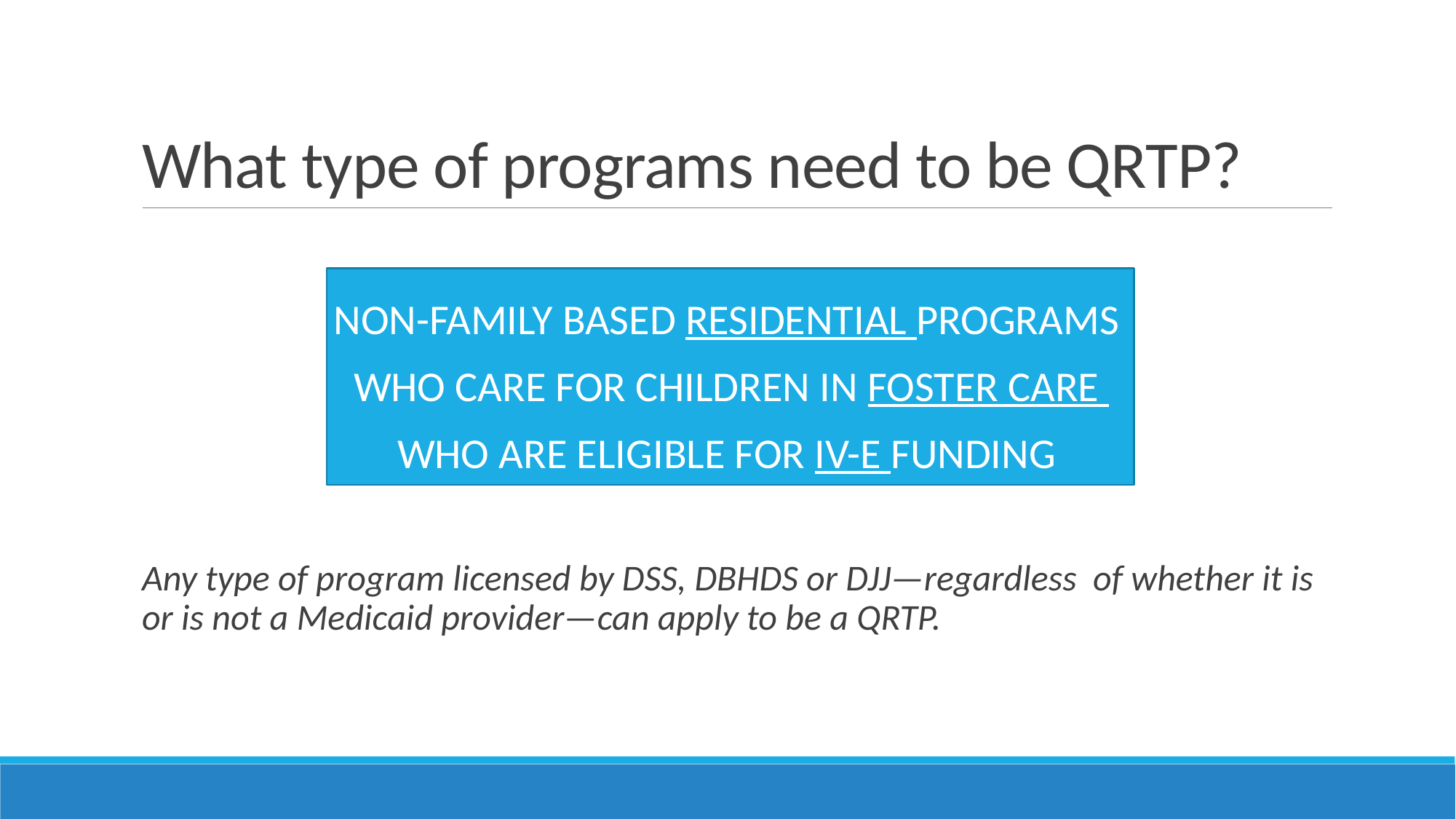

# What type of programs need to be QRTP?

NON-FAMILY BASED RESIDENTIAL PROGRAMS
WHO CARE FOR CHILDREN IN FOSTER CARE
WHO ARE ELIGIBLE FOR IV-E FUNDING

Any type of program licensed by DSS, DBHDS or DJJ—regardless  of whether it is or is not a Medicaid provider—can apply to be a QRTP.